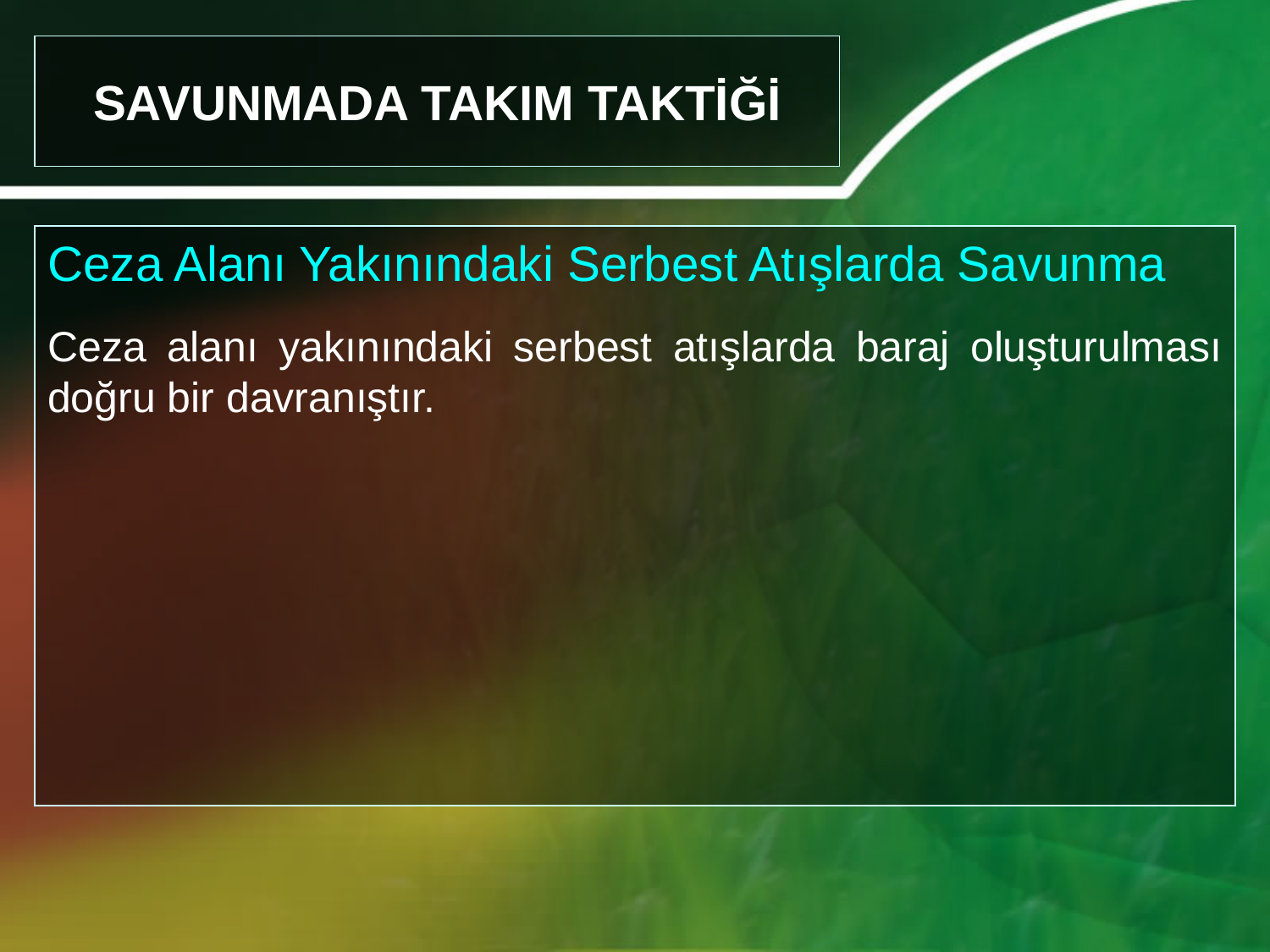

SAVUNMADA TAKIM TAKTİĞİ
Ceza Alanı Yakınındaki Serbest Atışlarda Savunma
Ceza alanı yakınındaki serbest atışlarda baraj oluşturulması doğru bir davranıştır.